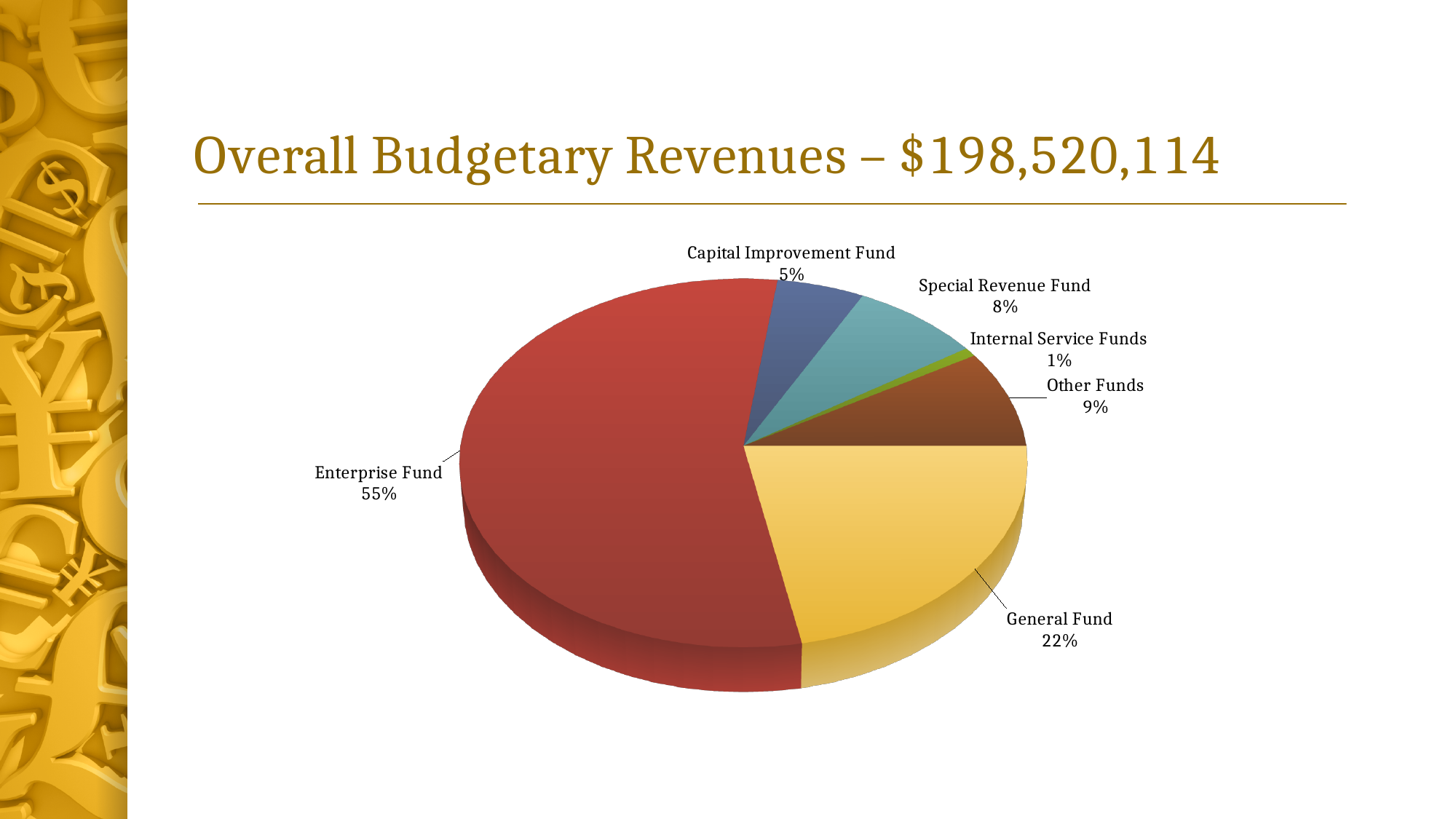

# Overall Budgetary Revenues – $198,520,114

[unsupported chart]